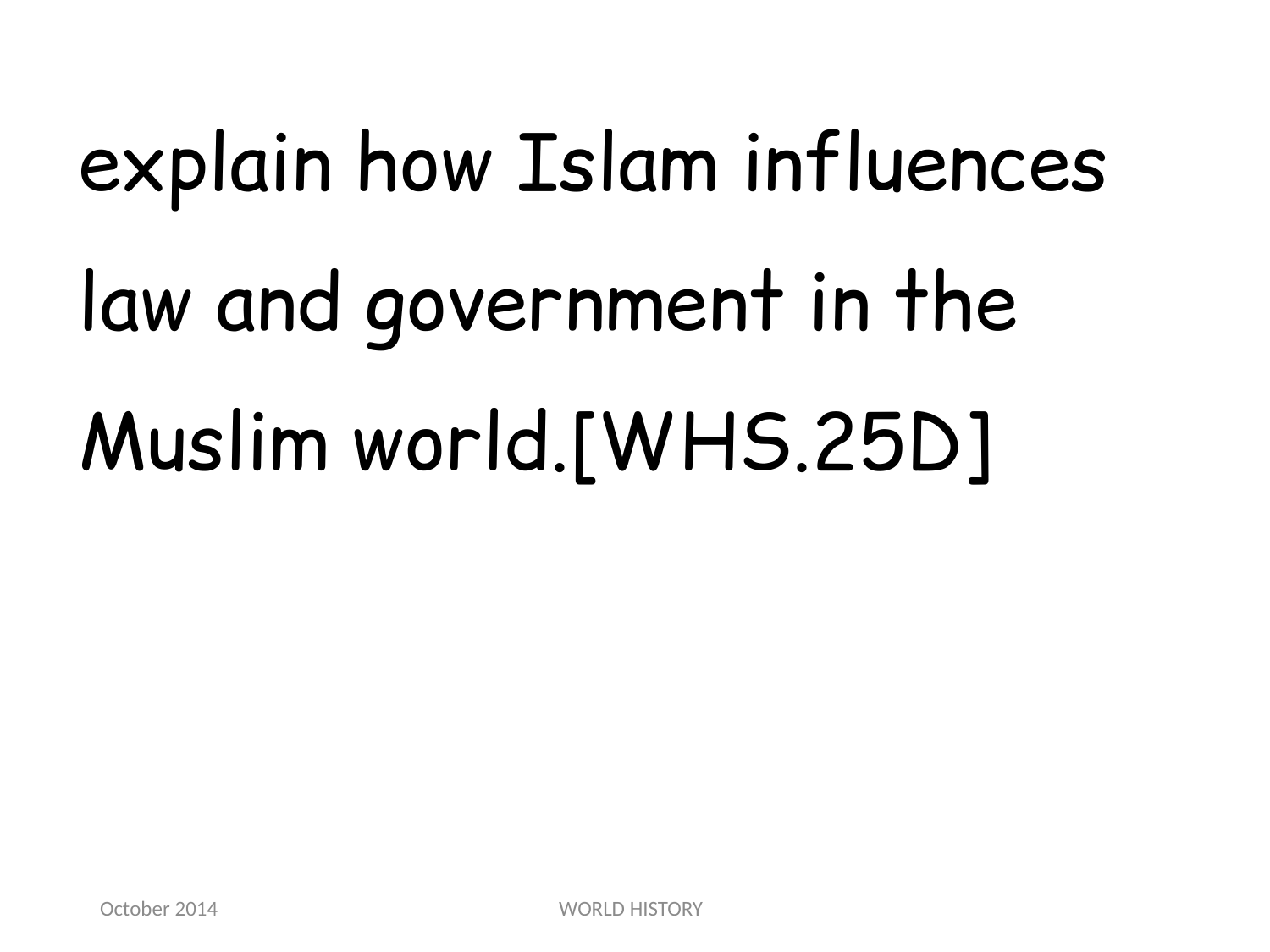

explain how Islam influences law and government in the Muslim world.[WHS.25D]
October 2014
WORLD HISTORY